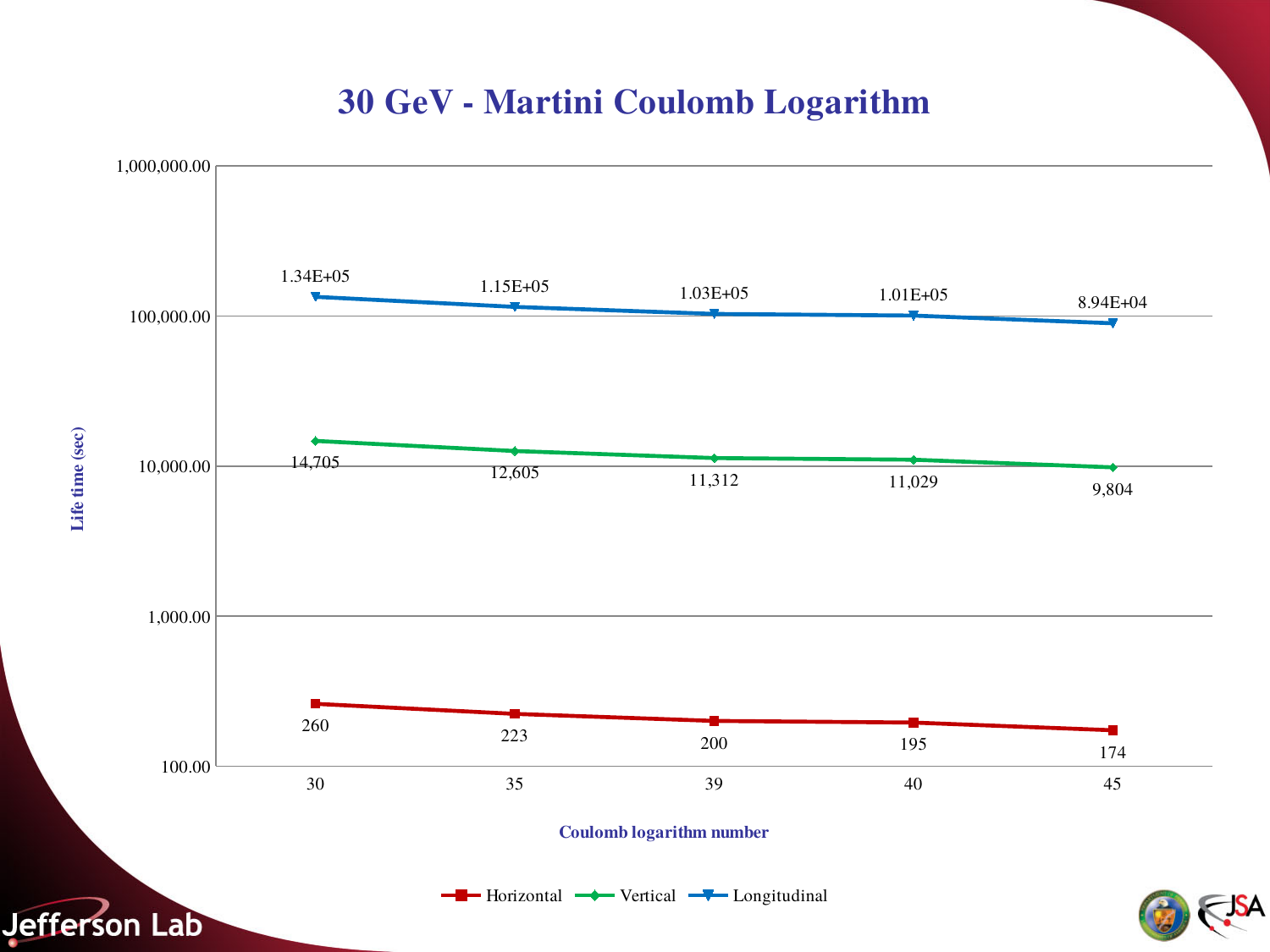

### Chart: 30 GeV - Martini Coulomb Logarithm

| Category |  |  |  |
|---|---|---|---|
| 30 | 260.37644745597476 | 14705.271394328081 | 134106.72587375977 |
| 35 | 223.17981210512136 | 12604.518337730708 | 114948.6221753062 |
| 39 | 200.28957494206512 | 11311.747226022357 | 103159.01990182794 |
| 40 | 195.2823355919813 | 11028.953545340602 | 100580.04441206406 |
| 45 | 173.58429830398362 | 9803.514261443754 | 89404.48391184324 |